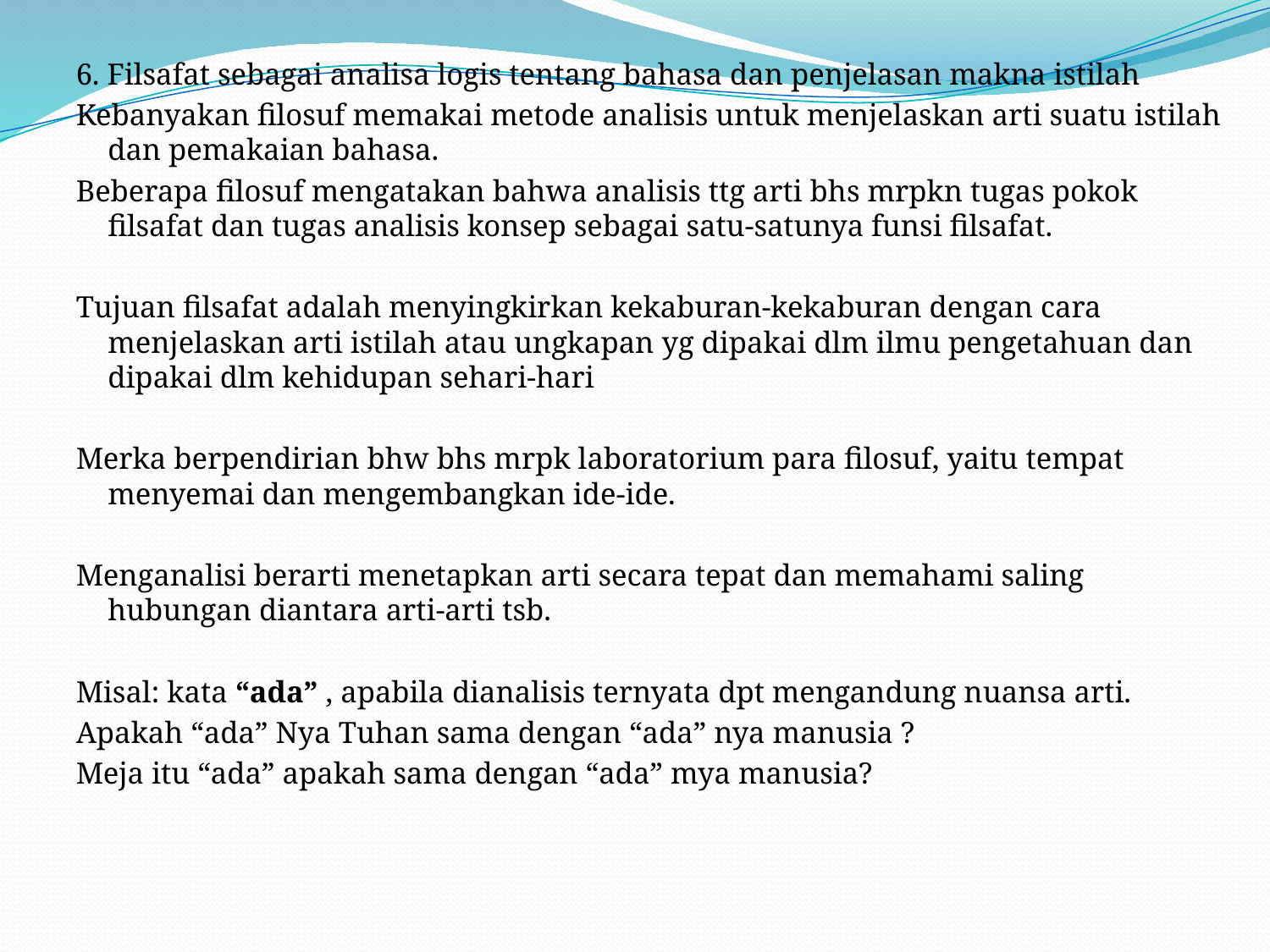

6. Filsafat sebagai analisa logis tentang bahasa dan penjelasan makna istilah
Kebanyakan filosuf memakai metode analisis untuk menjelaskan arti suatu istilah dan pemakaian bahasa.
Beberapa filosuf mengatakan bahwa analisis ttg arti bhs mrpkn tugas pokok filsafat dan tugas analisis konsep sebagai satu-satunya funsi filsafat.

Tujuan filsafat adalah menyingkirkan kekaburan-kekaburan dengan cara menjelaskan arti istilah atau ungkapan yg dipakai dlm ilmu pengetahuan dan dipakai dlm kehidupan sehari-hari

Merka berpendirian bhw bhs mrpk laboratorium para filosuf, yaitu tempat menyemai dan mengembangkan ide-ide.

Menganalisi berarti menetapkan arti secara tepat dan memahami saling hubungan diantara arti-arti tsb.

Misal: kata “ada” , apabila dianalisis ternyata dpt mengandung nuansa arti.
Apakah “ada” Nya Tuhan sama dengan “ada” nya manusia ?
Meja itu “ada” apakah sama dengan “ada” mya manusia?